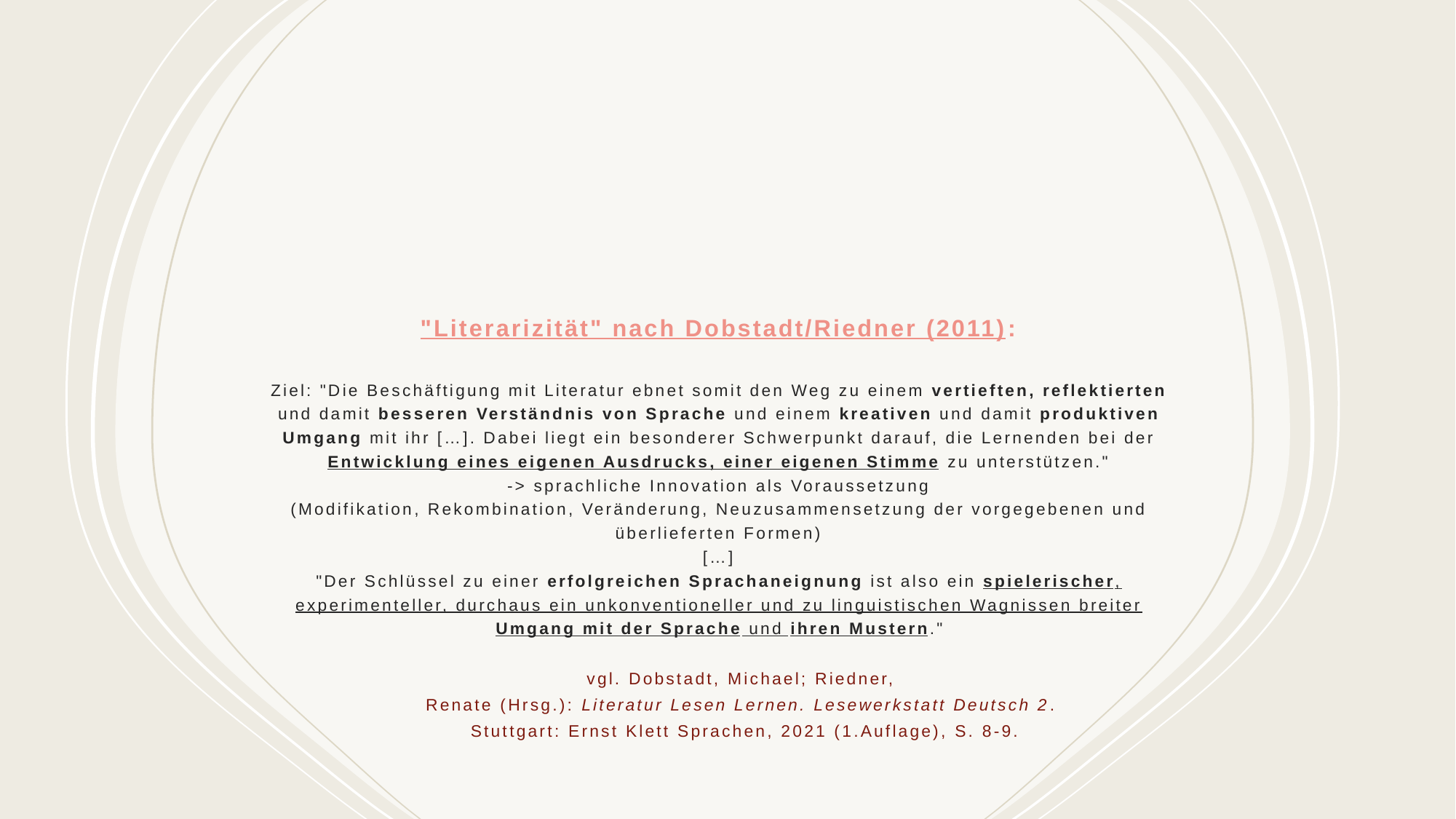

# "Literarizität" nach Dobstadt/Riedner (2011): Ziel: "Die Beschäftigung mit Literatur ebnet somit den Weg zu einem vertieften, reflektierten und damit besseren Verständnis von Sprache und einem kreativen und damit produktiven Umgang mit ihr […]. Dabei liegt ein besonderer Schwerpunkt darauf, die Lernenden bei der Entwicklung eines eigenen Ausdrucks, einer eigenen Stimme zu unterstützen." -> sprachliche Innovation als Voraussetzung (Modifikation, Rekombination, Veränderung, Neuzusammensetzung der vorgegebenen und überlieferten Formen) […] "Der Schlüssel zu einer erfolgreichen Sprachaneignung ist also ein spielerischer, experimenteller, durchaus ein unkonventioneller und zu linguistischen Wagnissen breiter Umgang mit der Sprache und ihren Mustern."
vgl. Dobstadt, Michael; Riedner, Renate (Hrsg.): Literatur Lesen Lernen. Lesewerkstatt Deutsch 2.
 Stuttgart: Ernst Klett Sprachen, 2021 (1.Auflage), S. 8-9.